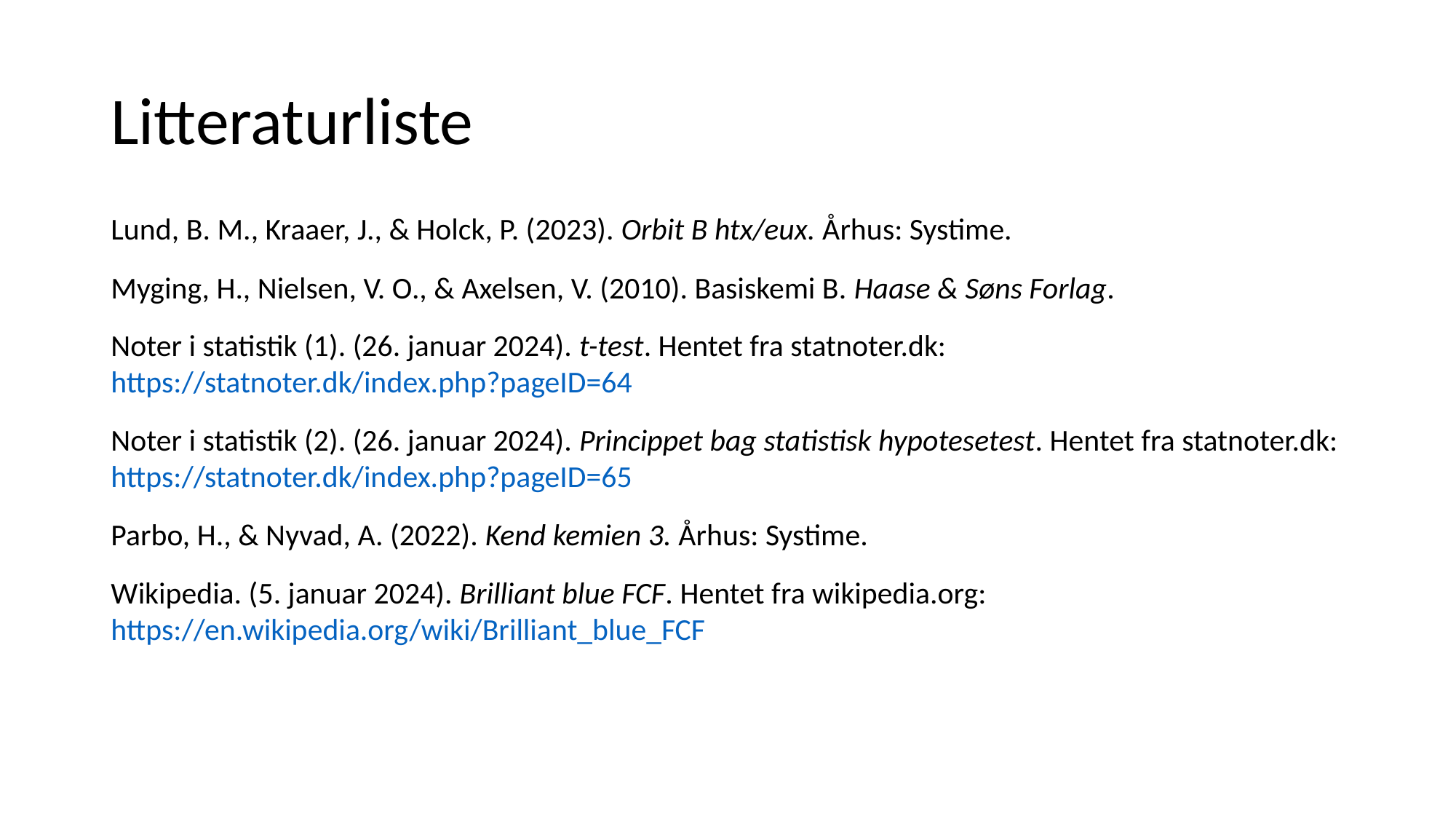

# Litteraturliste
Lund, B. M., Kraaer, J., & Holck, P. (2023). Orbit B htx/eux. Århus: Systime.

Myging, H., Nielsen, V. O., & Axelsen, V. (2010). Basiskemi B. Haase & Søns Forlag.

Noter i statistik (1). (26. januar 2024). t-test. Hentet fra statnoter.dk: https://statnoter.dk/index.php?pageID=64

Noter i statistik (2). (26. januar 2024). Princippet bag statistisk hypotesetest. Hentet fra statnoter.dk: https://statnoter.dk/index.php?pageID=65

Parbo, H., & Nyvad, A. (2022). Kend kemien 3. Århus: Systime.

Wikipedia. (5. januar 2024). Brilliant blue FCF. Hentet fra wikipedia.org: https://en.wikipedia.org/wiki/Brilliant_blue_FCF